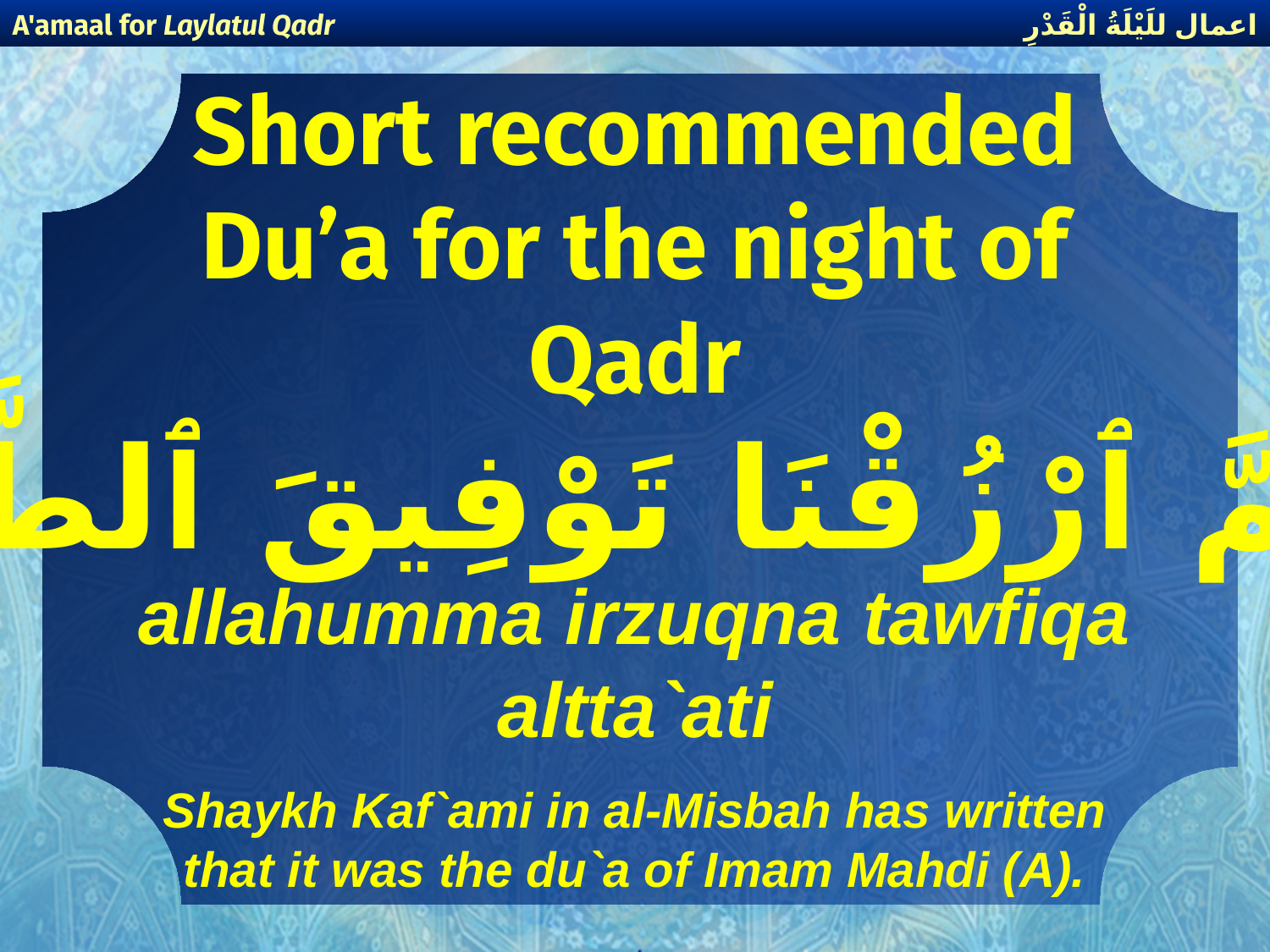

اعمال للَيْلَةُ الْقَدْرِ
A'amaal for Laylatul Qadr
Short recommended Du’a for the night of Qadr

اَللَّهُمَّ ٱرْزُقْنَا تَوْفِيقَ ٱلطَّاعَةِ
allahumma irzuqna tawfiqa altta`ati
Shaykh Kaf`ami in al-Misbah has written that it was the du`a of Imam Mahdi (A).